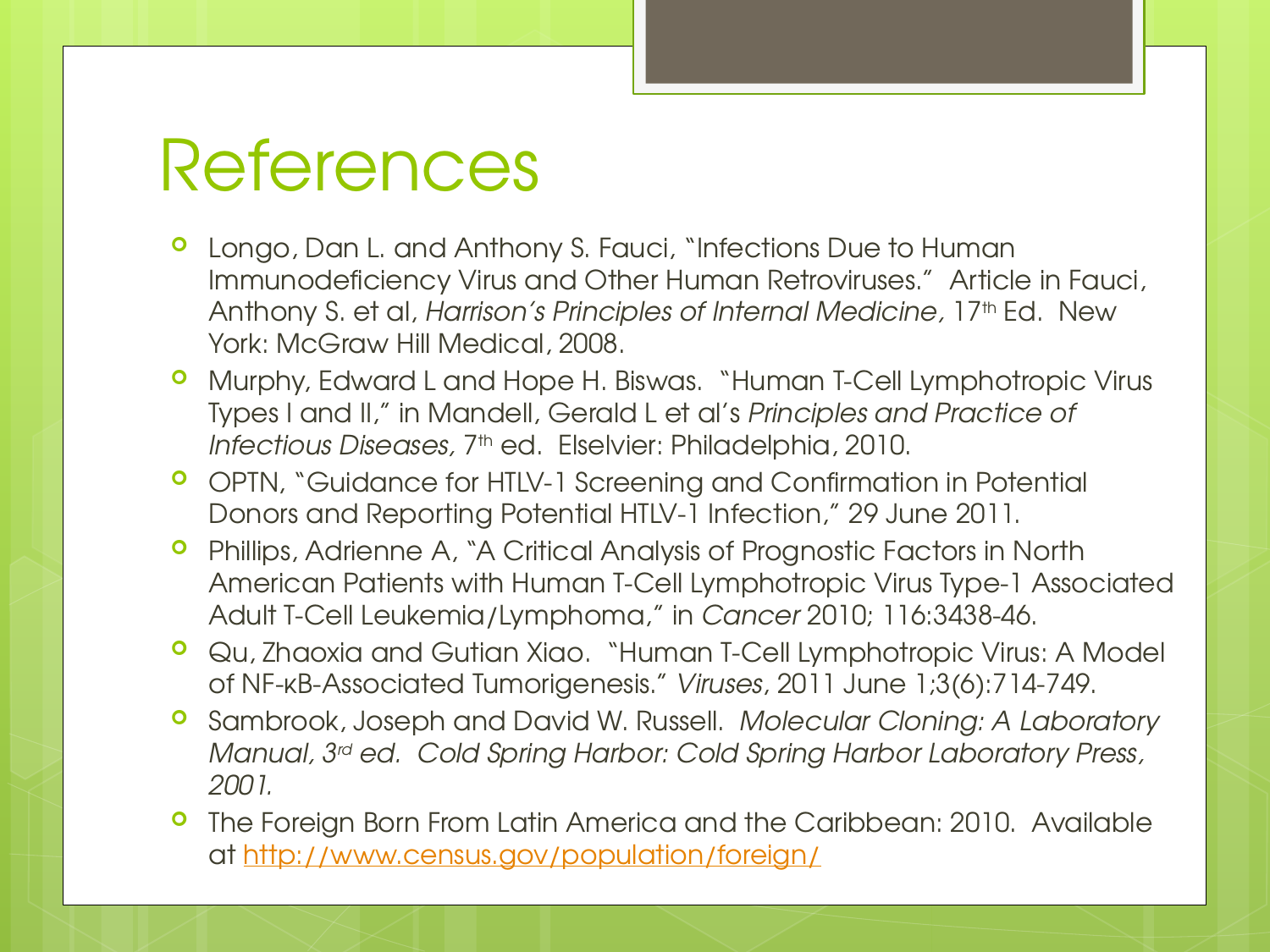

# References
Longo, Dan L. and Anthony S. Fauci, “Infections Due to Human Immunodeficiency Virus and Other Human Retroviruses.”  Article in Fauci, Anthony S. et al, Harrison’s Principles of Internal Medicine, 17th Ed.  New York: McGraw Hill Medical, 2008.
Murphy, Edward L and Hope H. Biswas.  “Human T-Cell Lymphotropic Virus Types I and II,” in Mandell, Gerald L et al’s Principles and Practice of Infectious Diseases, 7th ed.  Elselvier: Philadelphia, 2010.
OPTN, “Guidance for HTLV-1 Screening and Confirmation in Potential Donors and Reporting Potential HTLV-1 Infection,” 29 June 2011.
Phillips, Adrienne A, “A Critical Analysis of Prognostic Factors in North American Patients with Human T-Cell Lymphotropic Virus Type-1 Associated Adult T-Cell Leukemia/Lymphoma,” in Cancer 2010; 116:3438-46.
Qu, Zhaoxia and Gutian Xiao.  “Human T-Cell Lymphotropic Virus: A Model of NF-κB-Associated Tumorigenesis.” Viruses, 2011 June 1;3(6):714-749.
Sambrook, Joseph and David W. Russell.  Molecular Cloning: A Laboratory Manual, 3rd ed.  Cold Spring Harbor: Cold Spring Harbor Laboratory Press, 2001.
The Foreign Born From Latin America and the Caribbean: 2010.  Available at http://www.census.gov/population/foreign/